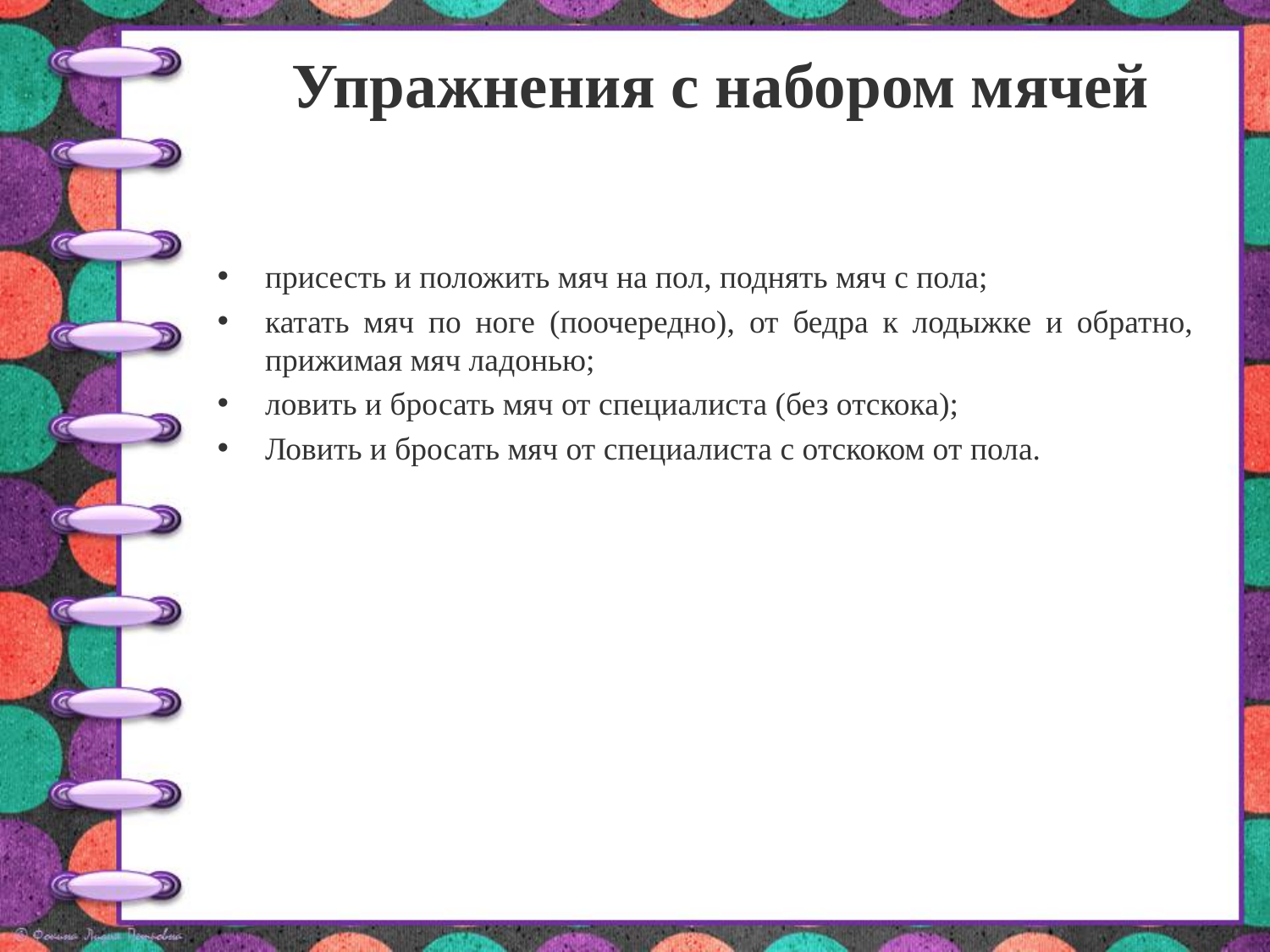

# Упражнения с набором мячей

присесть и положить мяч на пол, поднять мяч с пола;
катать мяч по ноге (поочередно), от бедра к лодыжке и обратно, прижимая мяч ладонью;
ловить и бросать мяч от специалиста (без отскока);
Ловить и бросать мяч от специалиста с отскоком от пола.